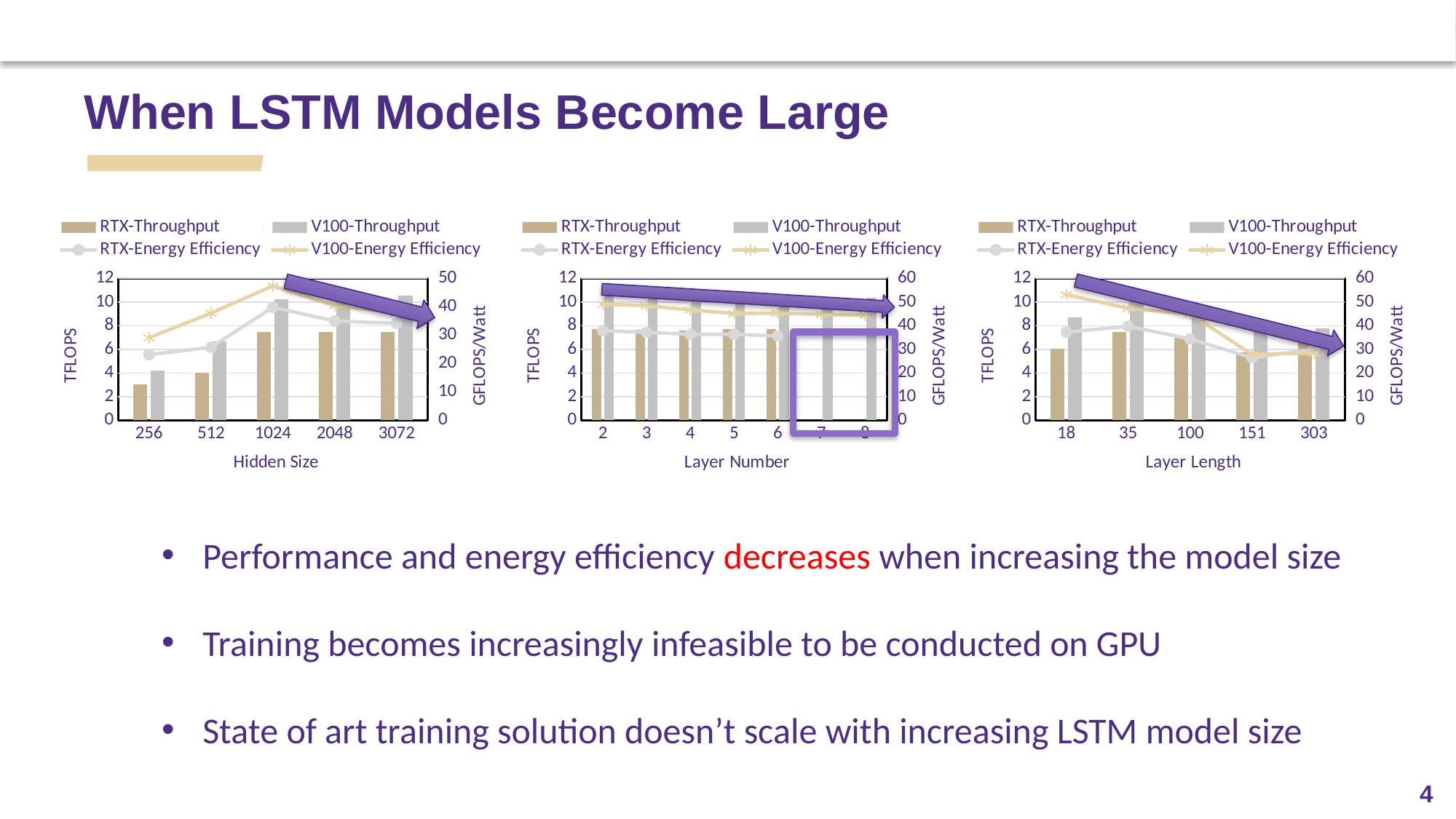

# When LSTM Models Become Large

### Chart

| Category | RTX-Throughput | V100-Throughput | RTX-Energy Efficiency | V100-Energy Efficiency |
|---|---|---|---|---|
| 256 | 3.021788354430379 | 4.1880926315789475 | 23.120033316223253 | 29.083976608187136 |
| 512 | 4.00587294117647 | 6.636179303944315 | 25.67867269984917 | 37.70556422695634 |
| 1024 | 7.486476070726916 | 10.216129544235924 | 39.737134133370034 | 47.29689603812928 |
| 2048 | 7.475892016368294 | 10.45219690844233 | 34.99949445865307 | 40.35597261946845 |
| 3072 | 7.474367512956003 | 10.545361808952467 | 34.11395487428573 | 37.79699573101243 |

### Chart

| Category | RTX-Throughput | V100-Throughput | RTX-Energy Efficiency | V100-Energy Efficiency |
|---|---|---|---|---|
| 2 | 7.733545753317583 | 10.66945543923532 | 37.853870549767905 | 49.05496753671411 |
| 3 | 7.670983144144084 | 10.45219690844233 | 37.1296376773673 | 48.42716714336214 |
| 4 | 7.598606025167412 | 10.528090545699527 | 36.33957926909331 | 46.618851124868755 |
| 5 | 7.7372097832070255 | 10.342743381574305 | 36.324928559657394 | 45.13197111959697 |
| 6 | 7.72643117580763 | 10.290076207199297 | 35.60567362123332 | 45.23110420746943 |
| 7 | None | 10.395689001520529 | None | 44.71264086675496 |
| 8 | None | 10.359427068832172 | None | 44.3975445807093 |

### Chart

| Category | RTX-Throughput | V100-Throughput | RTX-Energy Efficiency | V100-Energy Efficiency |
|---|---|---|---|---|
| 18 | 6.033553919998606 | 8.708222152575306 | 37.244159999991396 | 53.098915564483576 |
| 35 | 7.486476070701335 | 10.216129544201017 | 39.737134133234264 | 47.29689603796767 |
| 100 | 6.975948136142625 | 9.38406976744186 | 34.364276532722286 | 44.89985534661177 |
| 151 | 5.732097136399277 | 7.805993955614829 | 26.415194176955193 | 27.878549841481533 |
| 303 | 6.5320520451889355 | 7.744931916859121 | 30.10162232805961 | 28.369713981168942 |

Performance and energy efficiency decreases when increasing the model size

Training becomes increasingly infeasible to be conducted on GPU

State of art training solution doesn’t scale with increasing LSTM model size